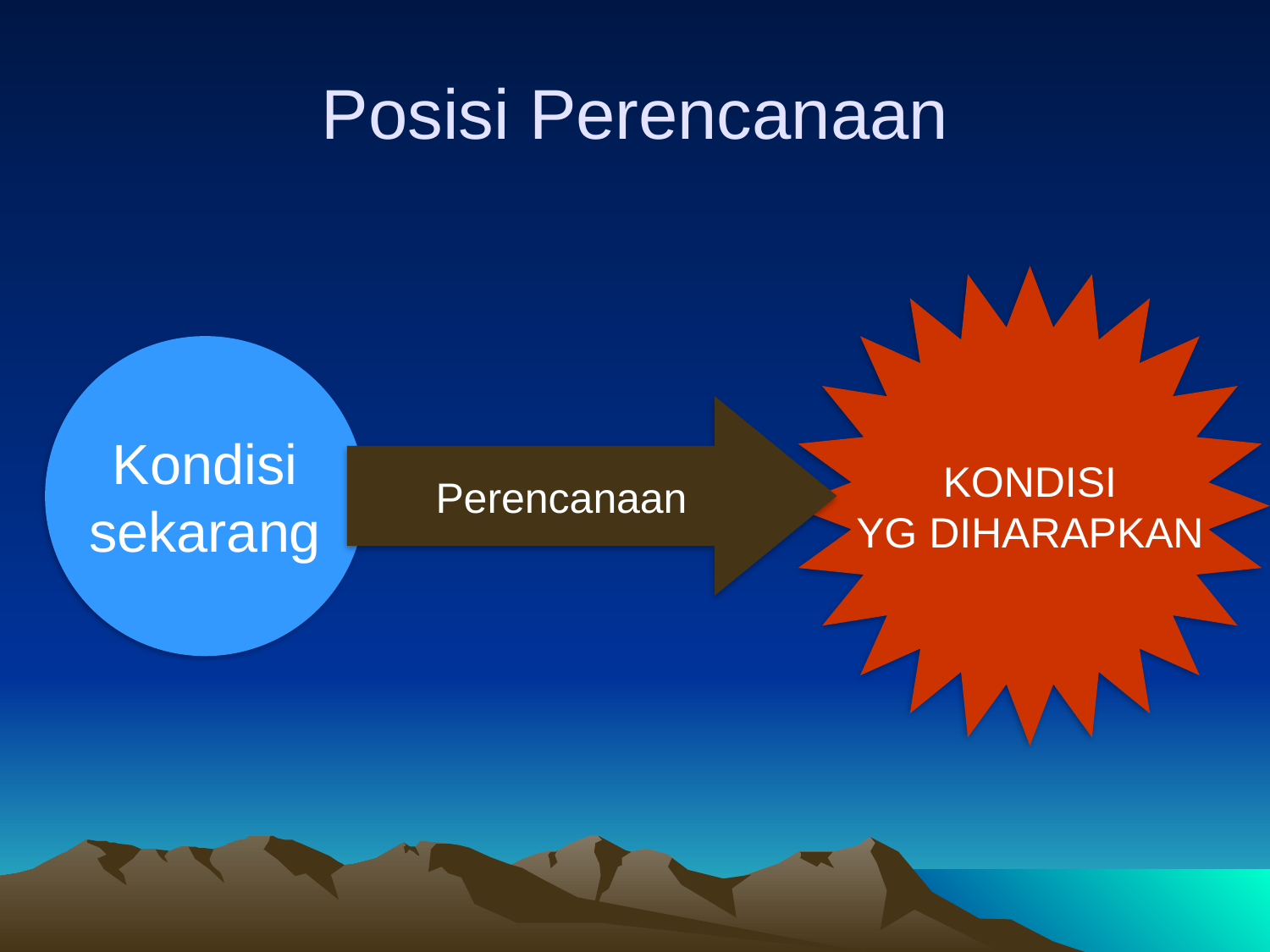

# Posisi Perencanaan
KONDISI
YG DIHARAPKAN
Kondisi
sekarang
Perencanaan